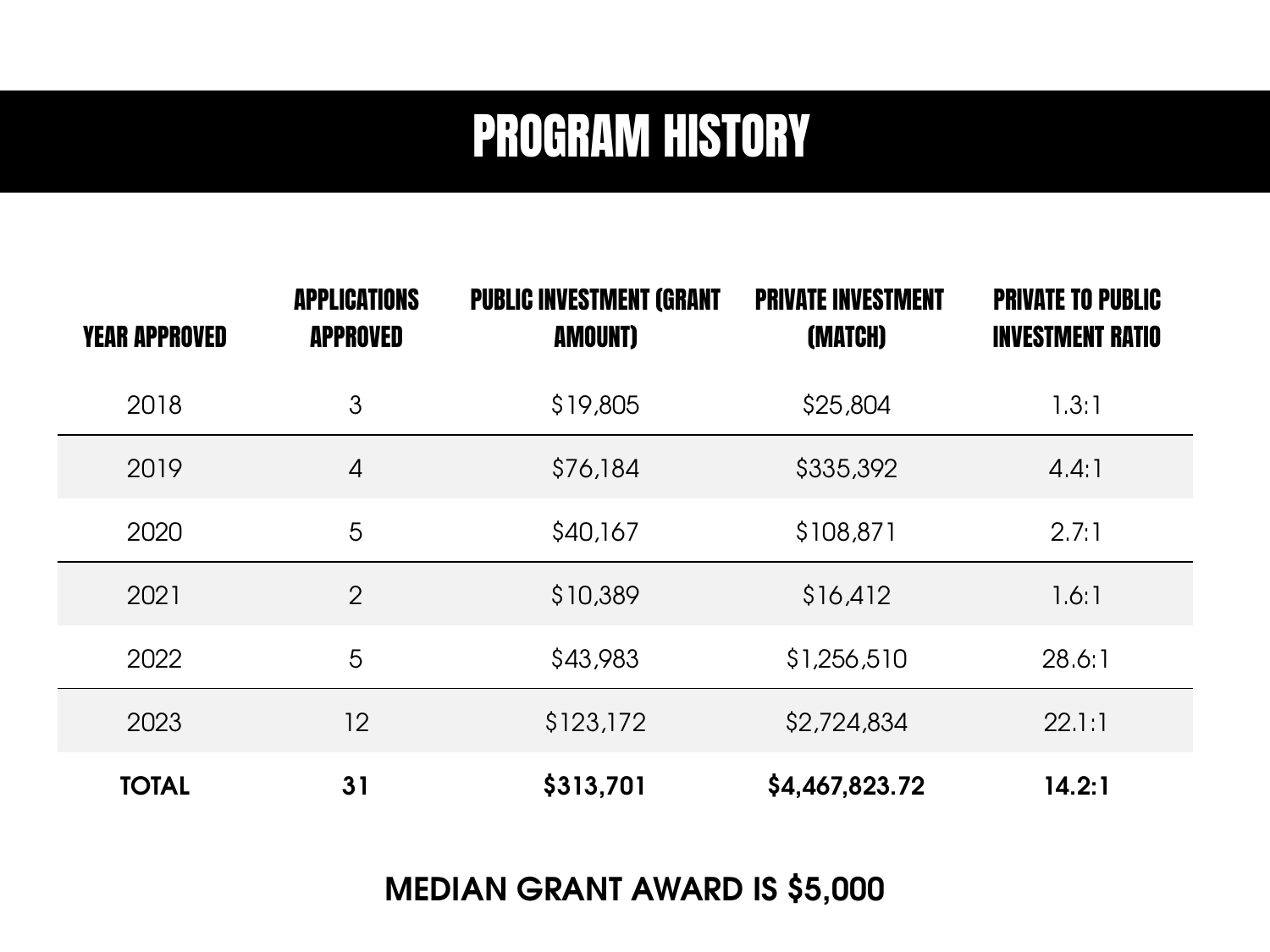

PROGRAM HISTORY

| YEAR APPROVED | APPLICATIONS APPROVED | PUBLIC INVESTMENT (GRANT AMOUNT) | PRIVATE INVESTMENT (MATCH) | PRIVATE TO PUBLIC INVESTMENT RATIO |
| --- | --- | --- | --- | --- |
| 2018 | 3 | $19,805 | $25,804 | 1.3:1 |
| 2019 | 4 | $76,184 | $335,392 | 4.4:1 |
| 2020 | 5 | $40,167 | $108,871 | 2.7:1 |
| 2021 | 2 | $10,389 | $16,412 | 1.6:1 |
| 2022 | 5 | $43,983 | $1,256,510 | 28.6:1 |
| 2023 | 12 | $123,172 | $2,724,834 | 22.1:1 |
| TOTAL | 31 | $313,701 | $4,467,823.72 | 14.2:1 |
MEDIAN GRANT AWARD IS $5,000